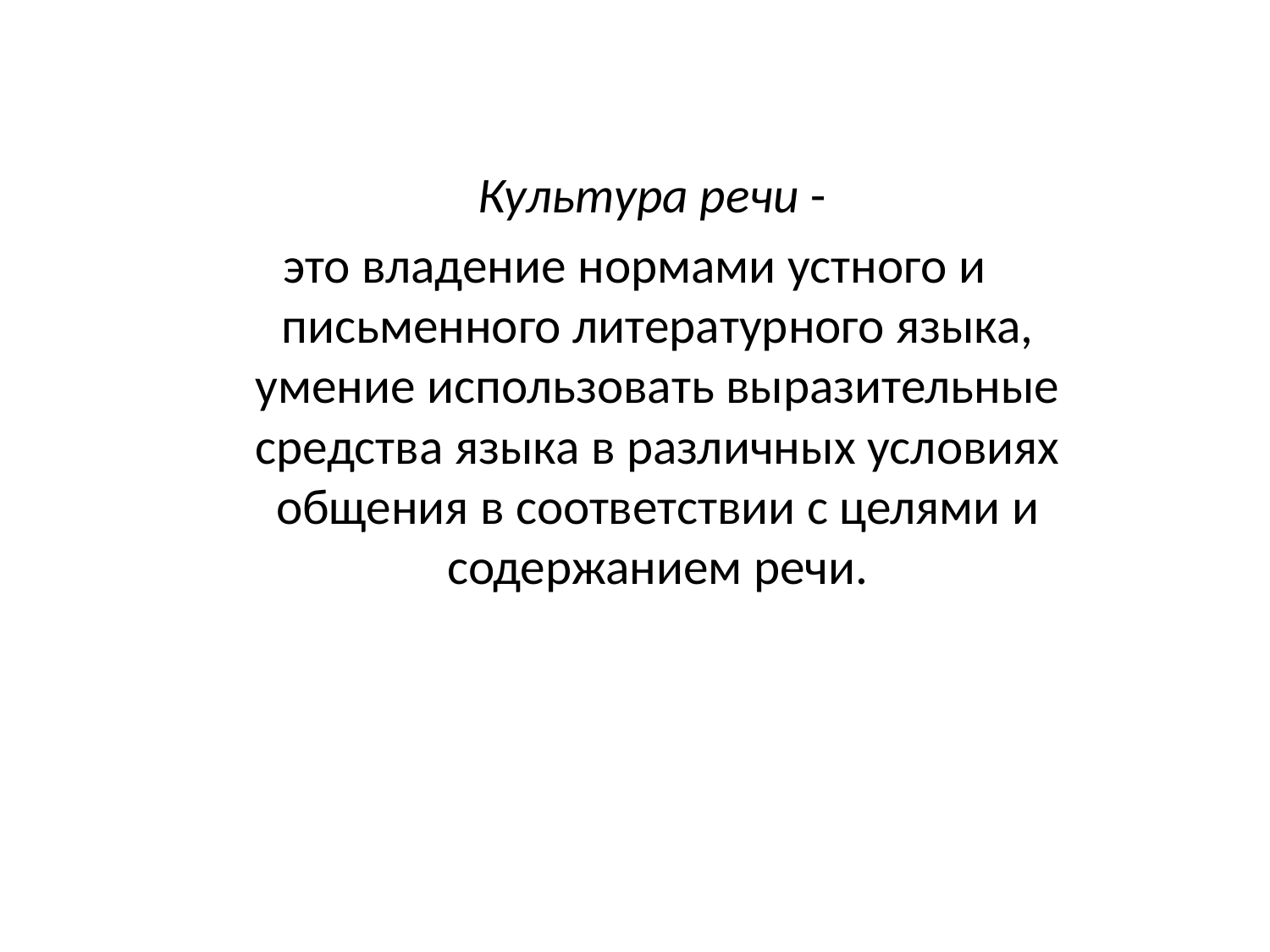

Культура речи -
это владение нормами устного и письменного литературного языка, умение использовать выразительные средства языка в различных условиях общения в соответствии с целями и содержанием речи.